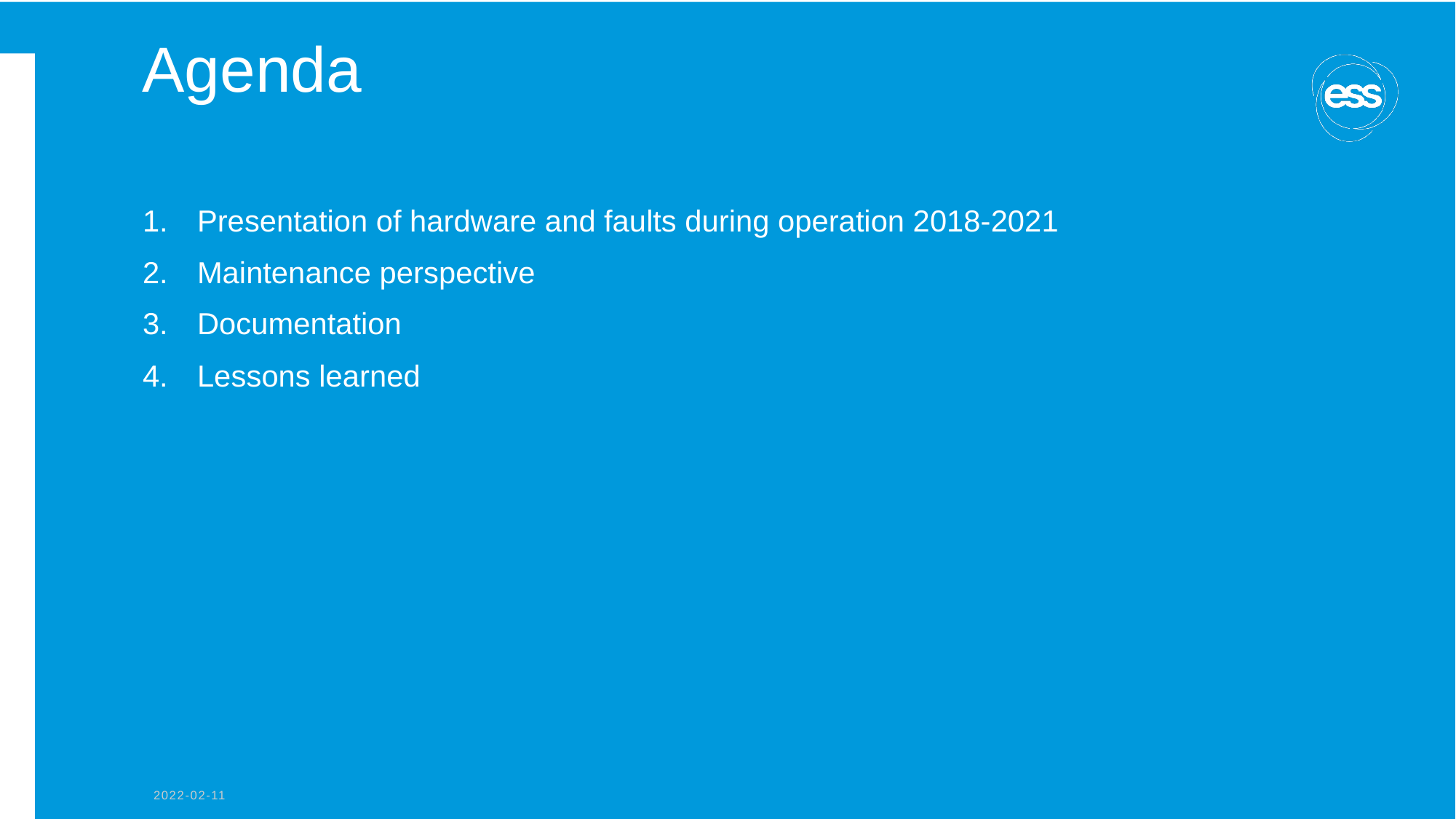

# Agenda
Presentation of hardware and faults during operation 2018-2021
Maintenance perspective
Documentation
Lessons learned

2022-02-11